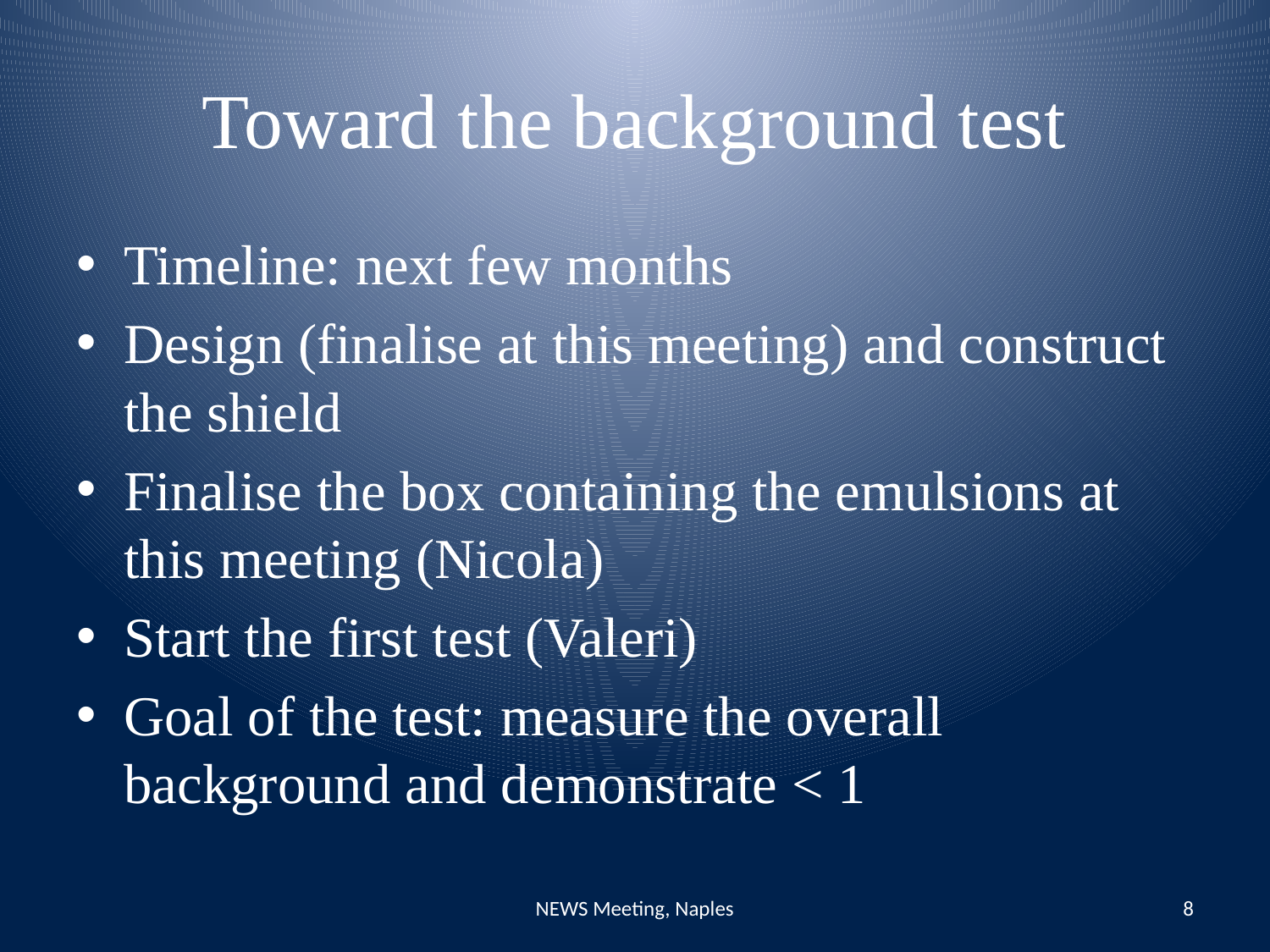

# Toward the background test
Timeline: next few months
Design (finalise at this meeting) and construct the shield
Finalise the box containing the emulsions at this meeting (Nicola)
Start the first test (Valeri)
Goal of the test: measure the overall background and demonstrate < 1

NEWS Meeting, Naples
8